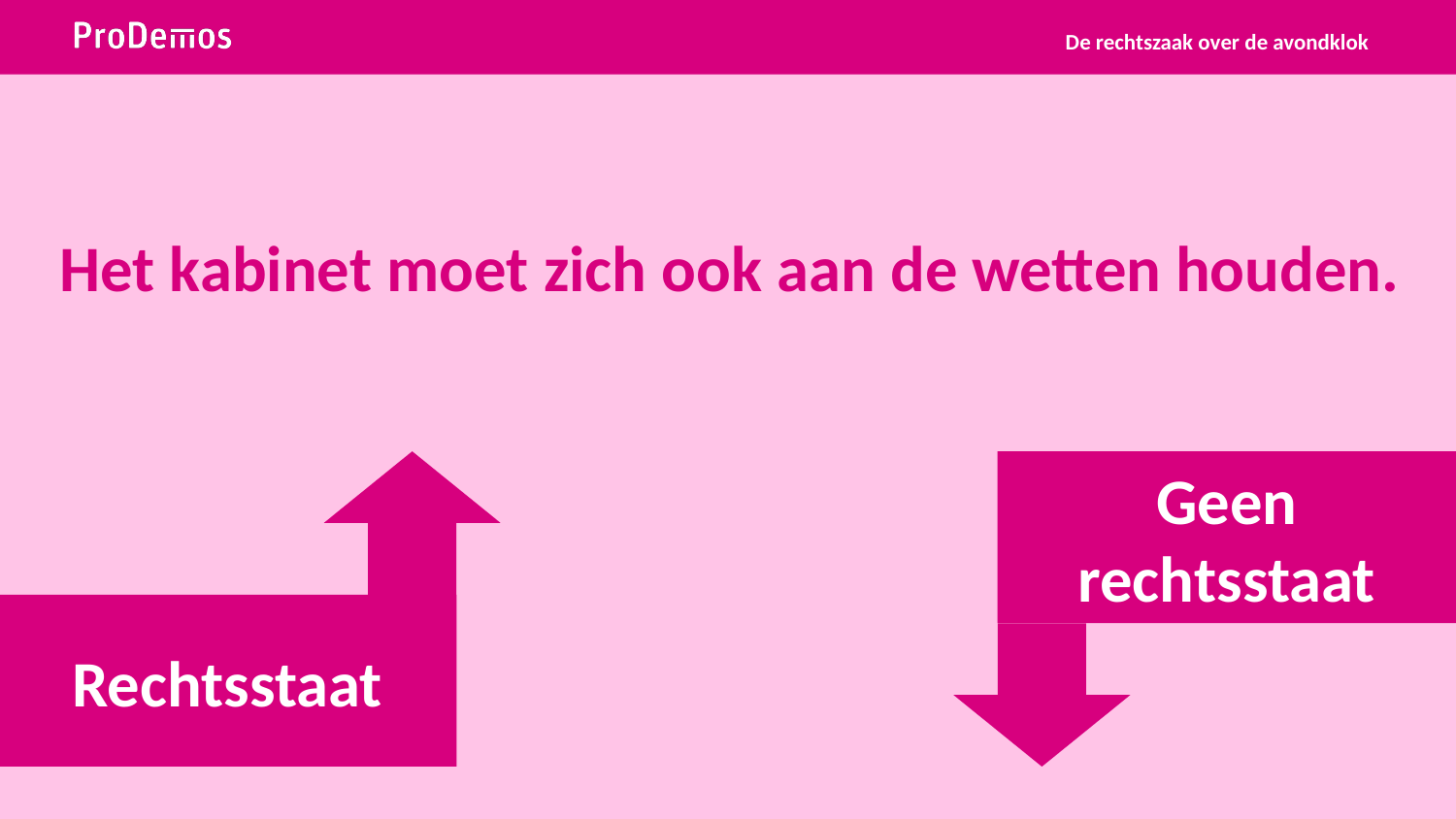

De rechtszaak over de avondklok
# Het kabinet moet zich ook aan de wetten houden.

Geen rechtsstaat
Rechtsstaat